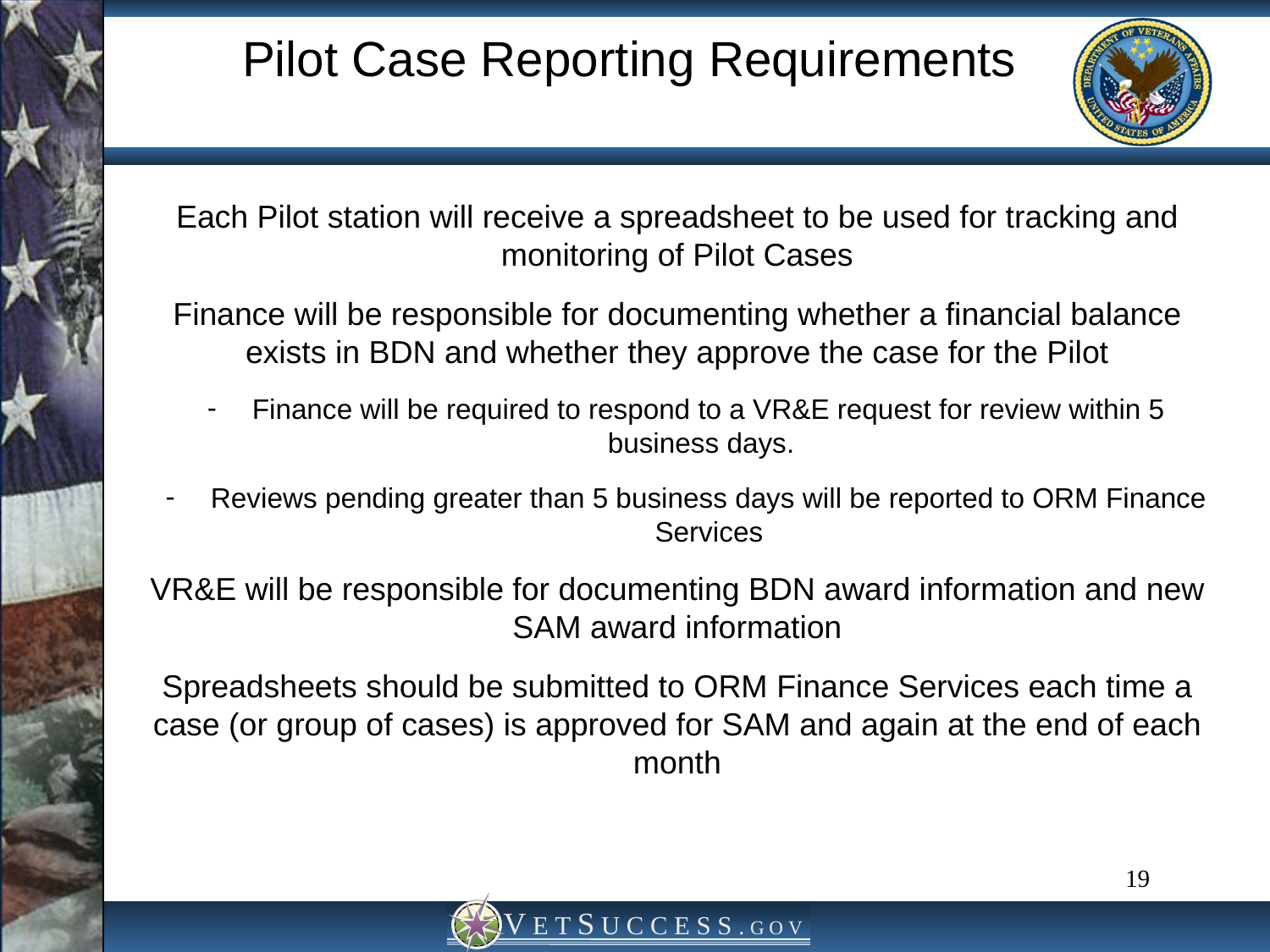

Pilot Case Reporting Requirements
Each Pilot station will receive a spreadsheet to be used for tracking and monitoring of Pilot Cases
Finance will be responsible for documenting whether a financial balance exists in BDN and whether they approve the case for the Pilot
Finance will be required to respond to a VR&E request for review within 5 business days.
Reviews pending greater than 5 business days will be reported to ORM Finance Services
VR&E will be responsible for documenting BDN award information and new SAM award information
Spreadsheets should be submitted to ORM Finance Services each time a case (or group of cases) is approved for SAM and again at the end of each month

19